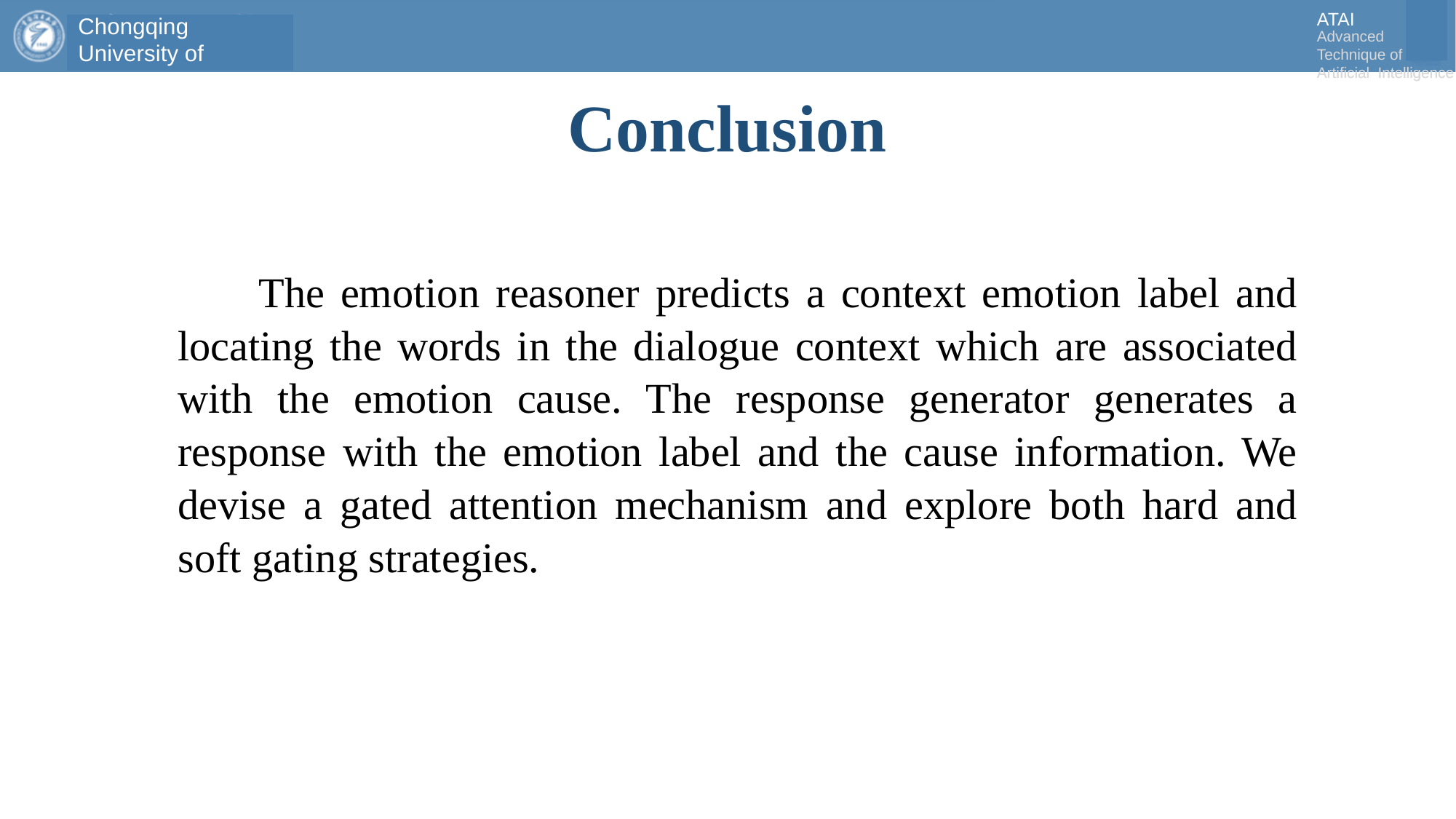

# Conclusion
     The emotion reasoner predicts a context emotion label and locating the words in the dialogue context which are associated with the emotion cause. The response generator generates a response with the emotion label and the cause information. We devise a gated attention mechanism and explore both hard and soft gating strategies.